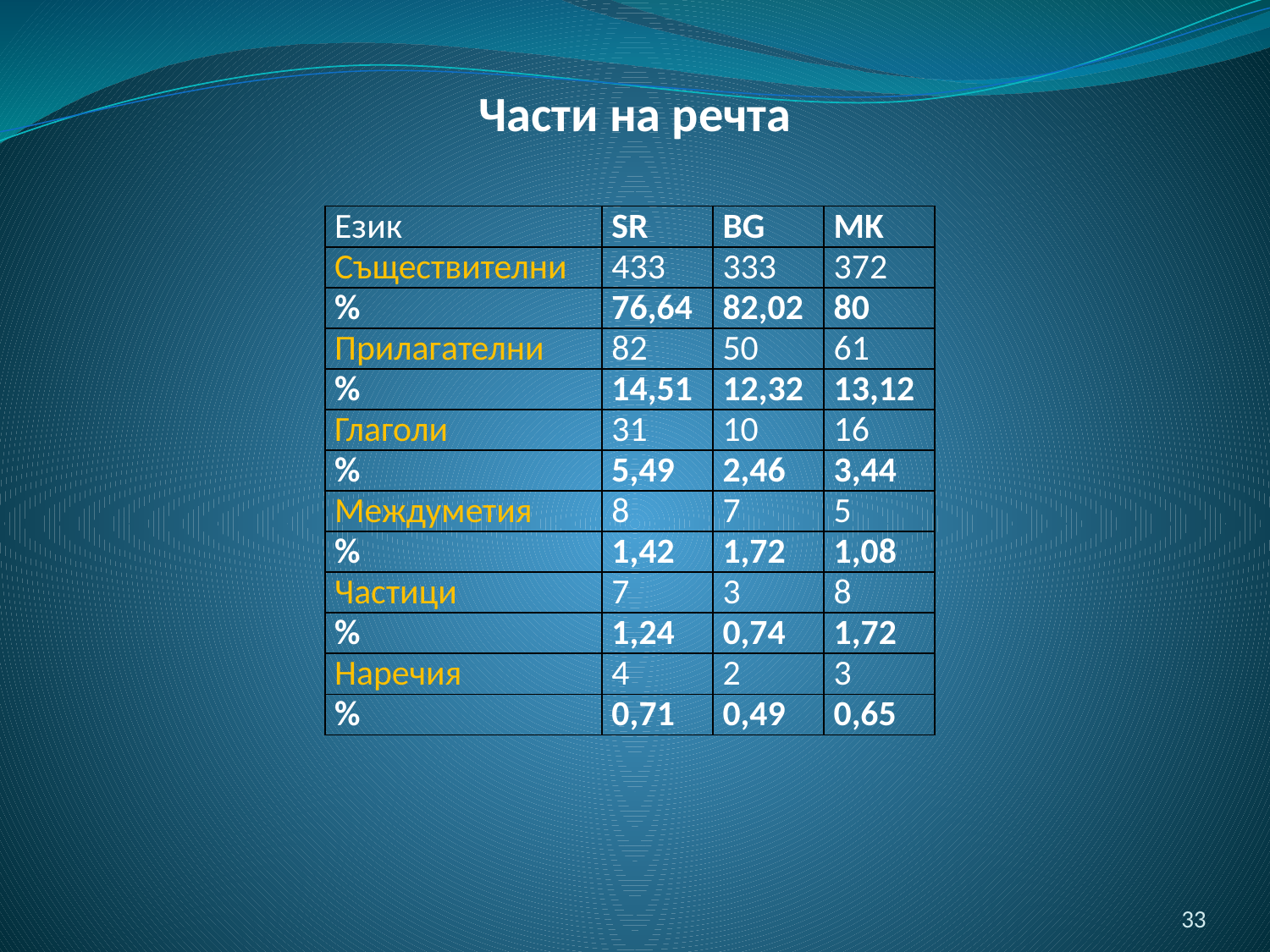

Части на речта

| Език | SR | BG | MK |
| --- | --- | --- | --- |
| Съществителни | 433 | 333 | 372 |
| % | 76,64 | 82,02 | 80 |
| Прилагателни | 82 | 50 | 61 |
| % | 14,51 | 12,32 | 13,12 |
| Глаголи | 31 | 10 | 16 |
| % | 5,49 | 2,46 | 3,44 |
| Междуметия | 8 | 7 | 5 |
| % | 1,42 | 1,72 | 1,08 |
| Частици | 7 | 3 | 8 |
| % | 1,24 | 0,74 | 1,72 |
| Наречия | 4 | 2 | 3 |
| % | 0,71 | 0,49 | 0,65 |
33